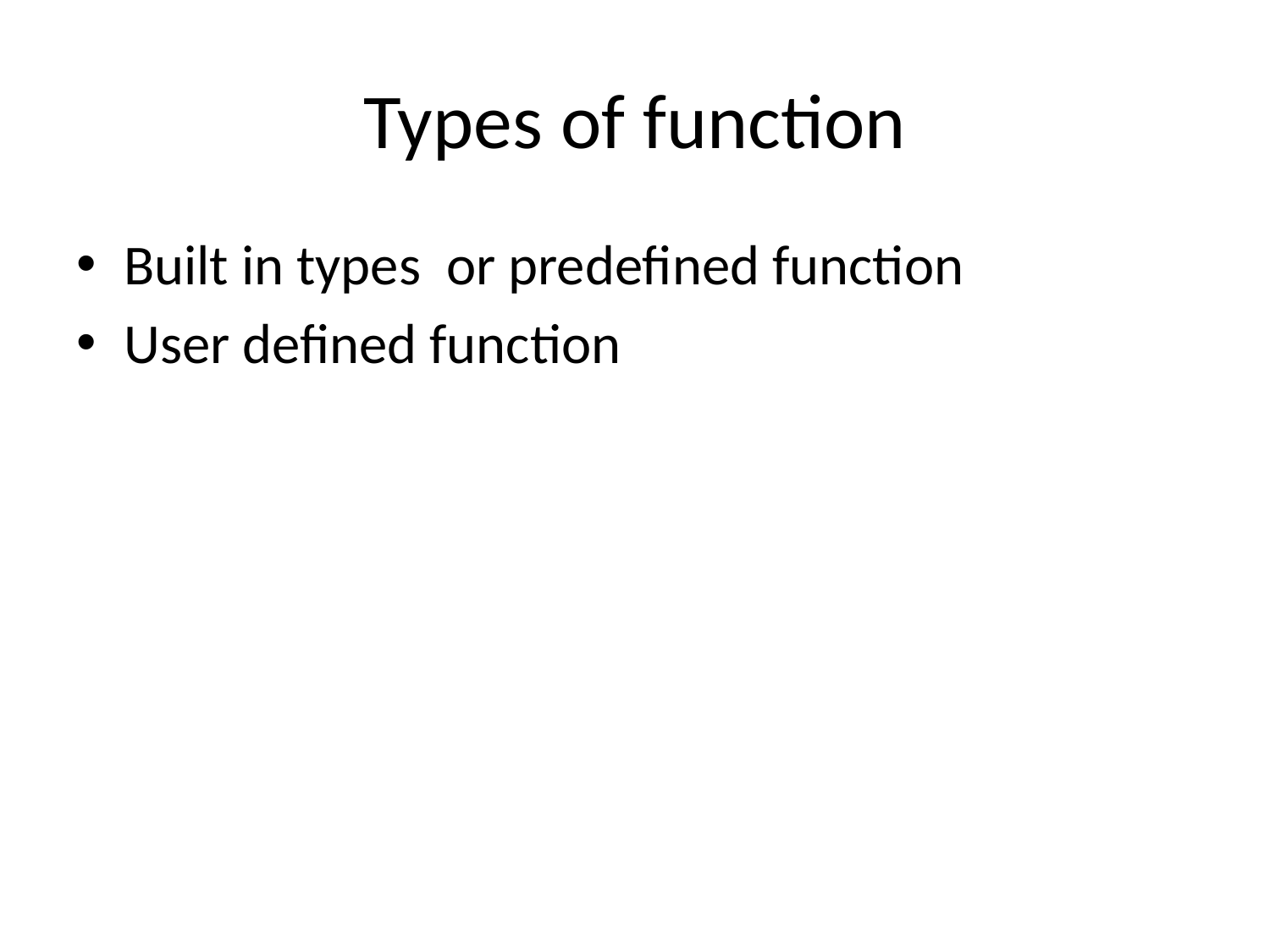

# Types of function
Built in types  or predefined function
User defined function